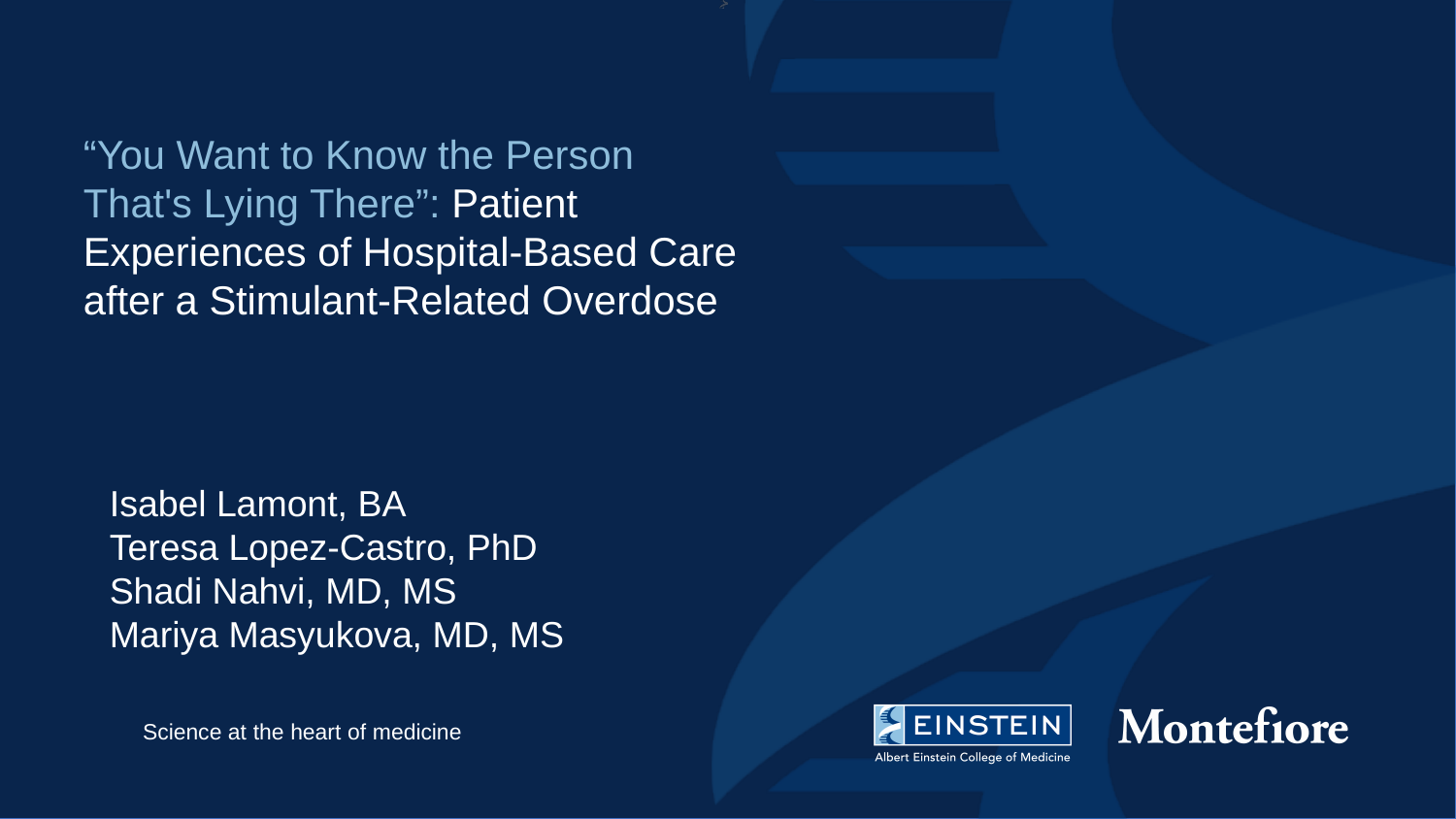

“You Want to Know the Person That's Lying There”: Patient Experiences of Hospital-Based Care after a Stimulant-Related Overdose
Isabel Lamont, BA
Teresa Lopez-Castro, PhD
Shadi Nahvi, MD, MS
Mariya Masyukova, MD, MS